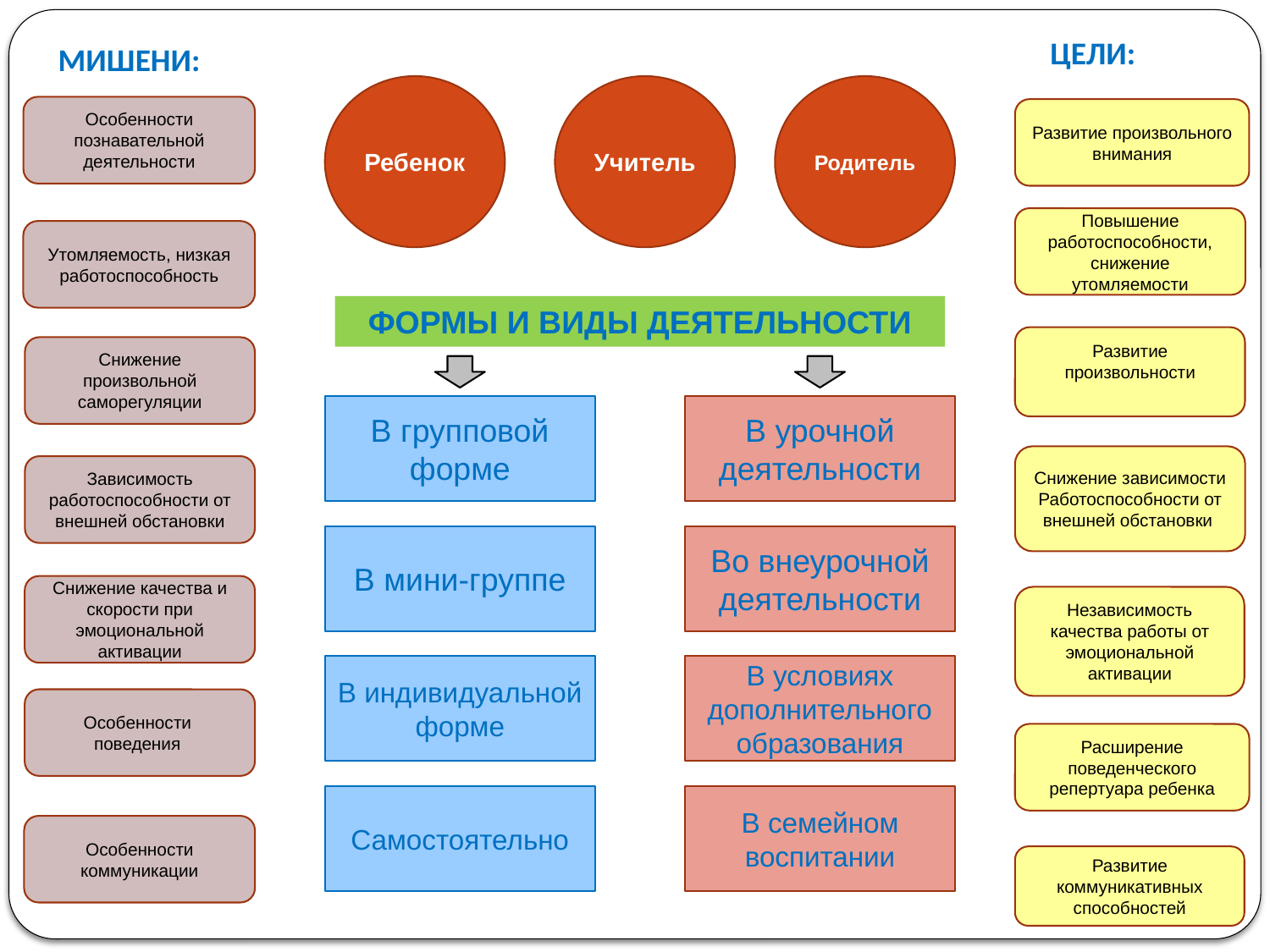

ЦЕЛИ:
МИШЕНИ:
Ребенок
Учитель
Родитель
Особенности познавательной деятельности
Развитие произвольного внимания
Повышение работоспособности, снижение утомляемости
Утомляемость, низкая работоспособность
ФОРМЫ И ВИДЫ ДЕЯТЕЛЬНОСТИ
Развитие произвольности

Снижение произвольной саморегуляции

В групповой форме
В урочной деятельности
Снижение зависимости
Работоспособности от внешней обстановки
Зависимость работоспособности от внешней обстановки
В мини-группе
Во внеурочной деятельности
Снижение качества и скорости при эмоциональной активации
Независимость качества работы от эмоциональной активации
В индивидуальной форме
В условиях дополнительного образования
Особенности  поведения
Расширение поведенческого репертуара ребенка
Самостоятельно
В семейном воспитании
Особенности коммуникации
Развитие коммуникативных способностей